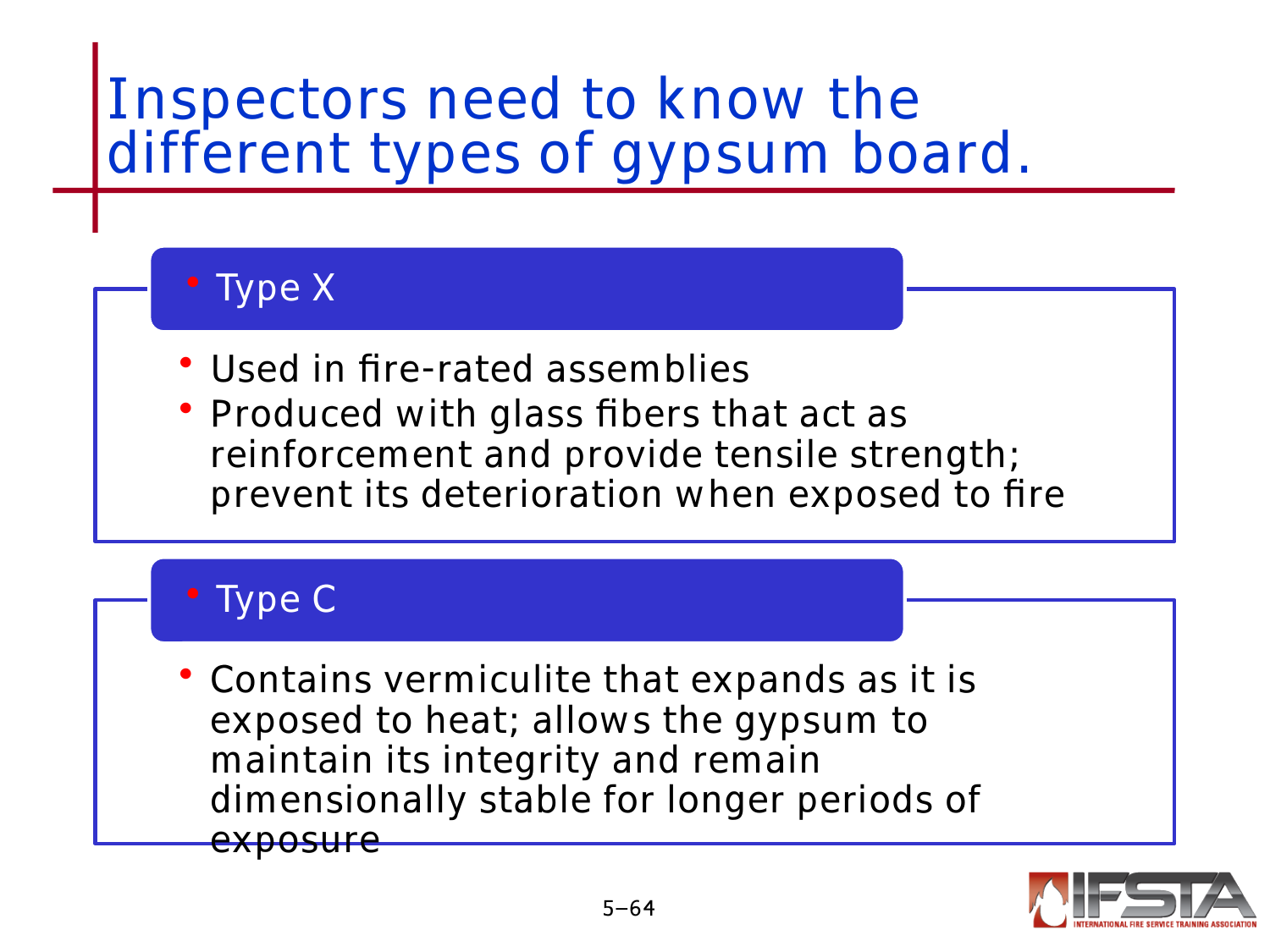

# Inspectors need to know the different types of gypsum board.
Used in fire-rated assemblies
Produced with glass fibers that act as reinforcement and provide tensile strength; prevent its deterioration when exposed to fire
Type X
Contains vermiculite that expands as it is exposed to heat; allows the gypsum to maintain its integrity and remain dimensionally stable for longer periods of exposure
Type C
5–64